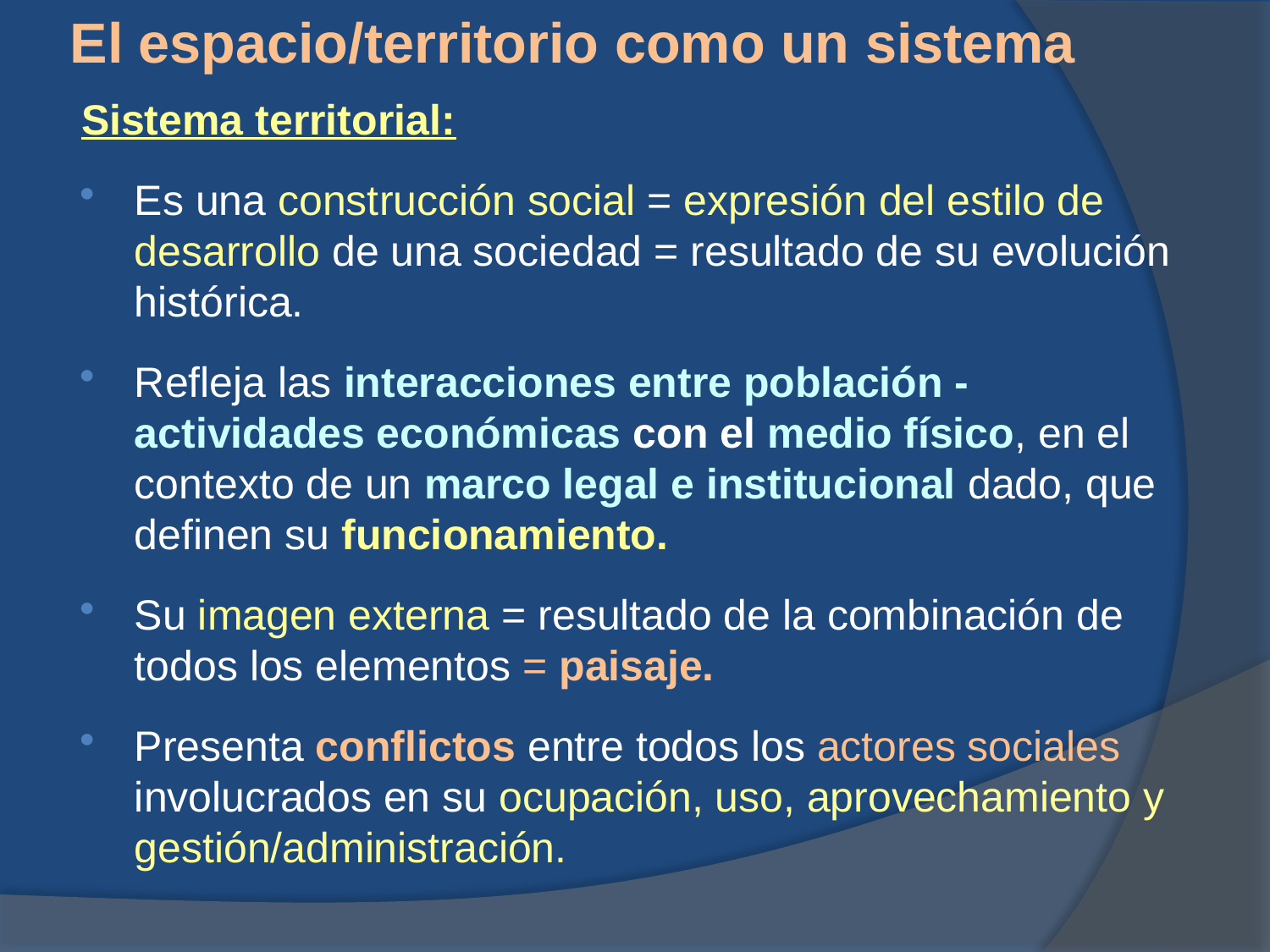

El espacio/territorio como un sistema
Sistema territorial:
Es una construcción social = expresión del estilo de desarrollo de una sociedad = resultado de su evolución histórica.
Refleja las interacciones entre población - actividades económicas con el medio físico, en el contexto de un marco legal e institucional dado, que definen su funcionamiento.
Su imagen externa = resultado de la combinación de todos los elementos = paisaje.
Presenta conflictos entre todos los actores sociales involucrados en su ocupación, uso, aprovechamiento y gestión/administración.